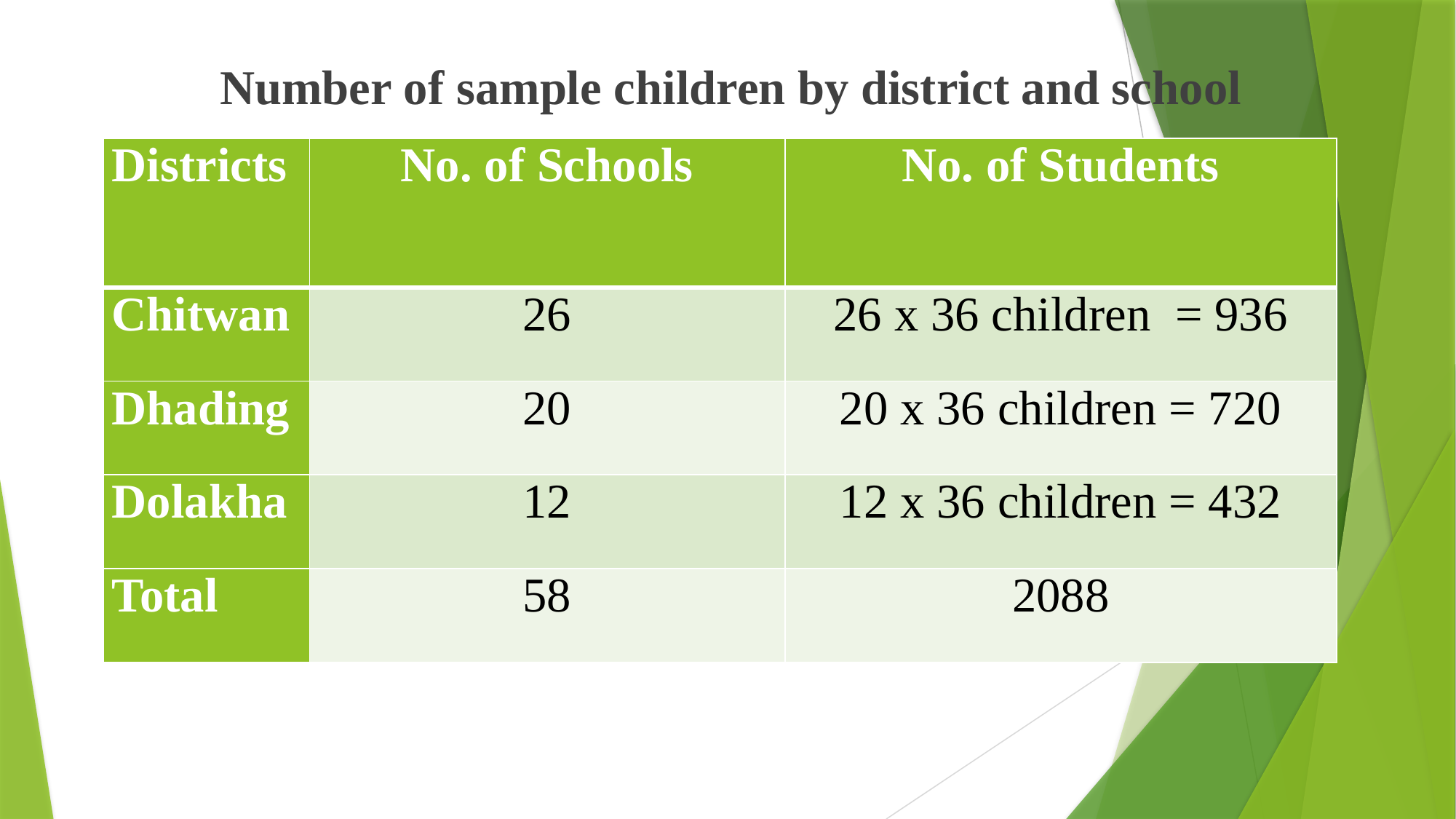

Number of sample children by district and school

| Districts | No. of Schools | No. of Students |
| --- | --- | --- |
| Chitwan | 26 | 26 x 36 children = 936 |
| Dhading | 20 | 20 x 36 children = 720 |
| Dolakha | 12 | 12 x 36 children = 432 |
| Total | 58 | 2088 |